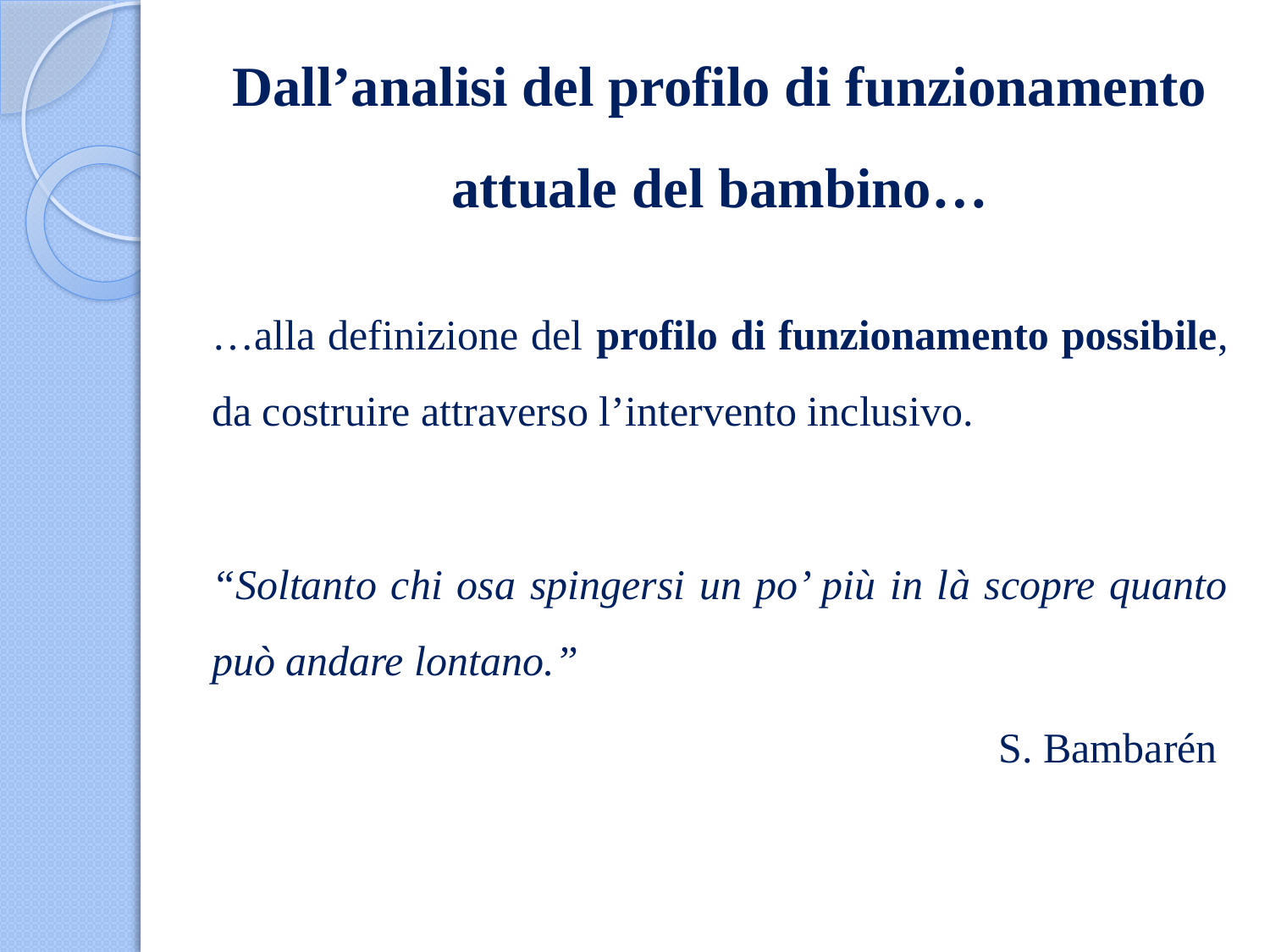

# Dall’analisi del profilo di funzionamento attuale del bambino…
…alla definizione del profilo di funzionamento possibile, da costruire attraverso l’intervento inclusivo.

“Soltanto chi osa spingersi un po’ più in là scopre quanto può andare lontano.”
S. Bambarén